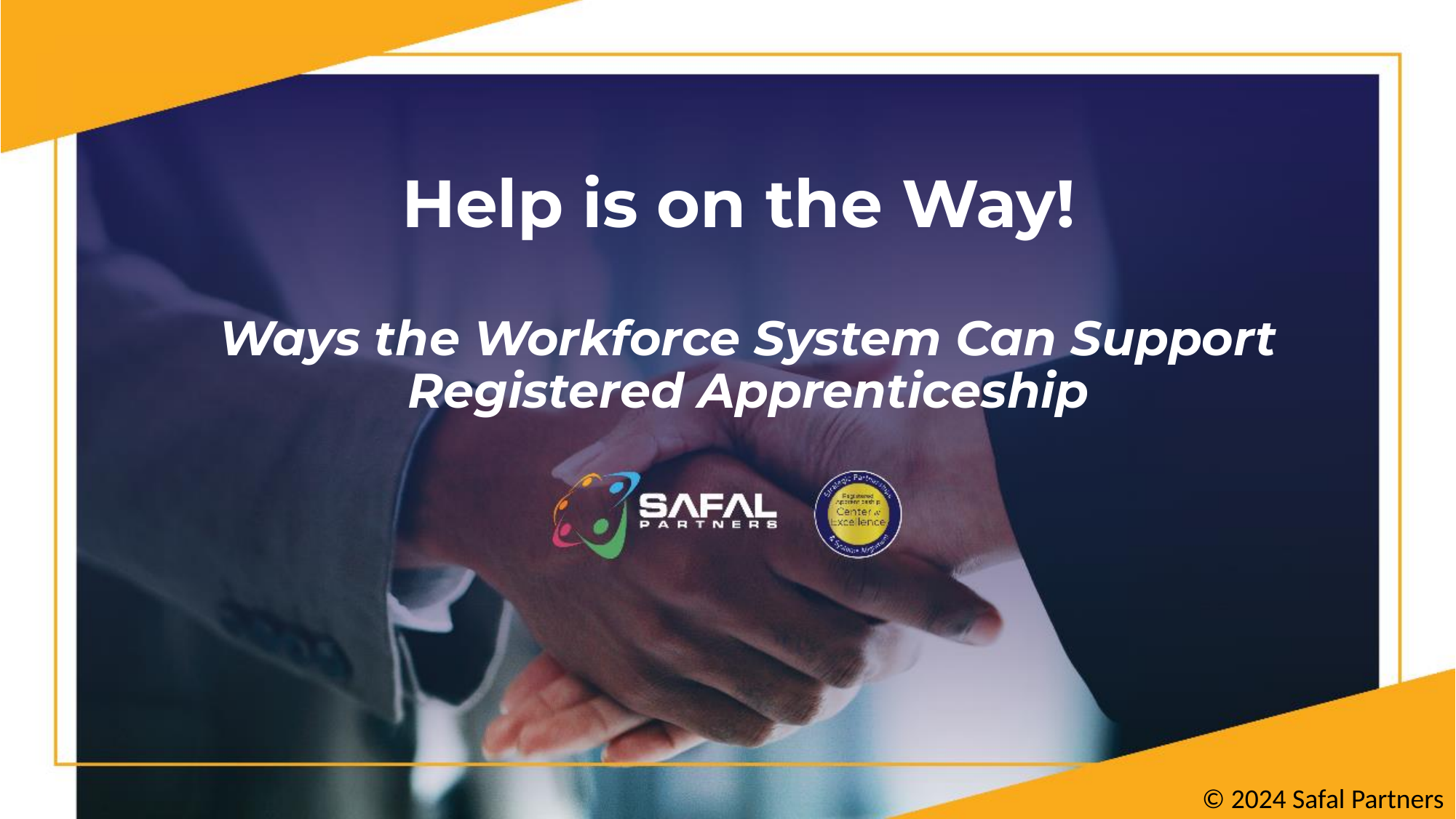

Help is on the Way!
Ways the Workforce System Can Support Registered Apprenticeship
© 2024 Safal Partners